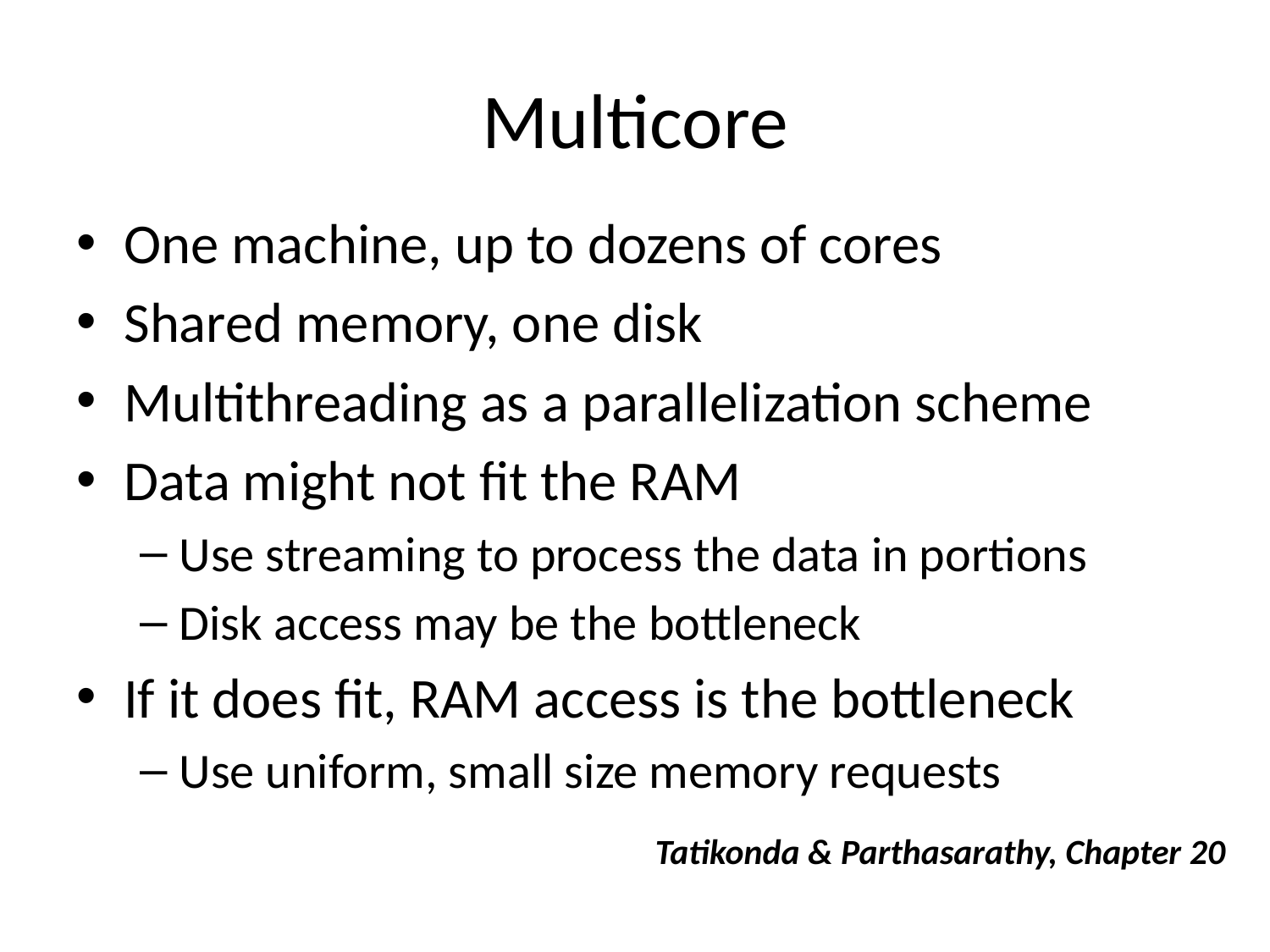

# Multicore
One machine, up to dozens of cores
Shared memory, one disk
Multithreading as a parallelization scheme
Data might not fit the RAM
Use streaming to process the data in portions
Disk access may be the bottleneck
If it does fit, RAM access is the bottleneck
Use uniform, small size memory requests
Tatikonda & Parthasarathy, Chapter 20